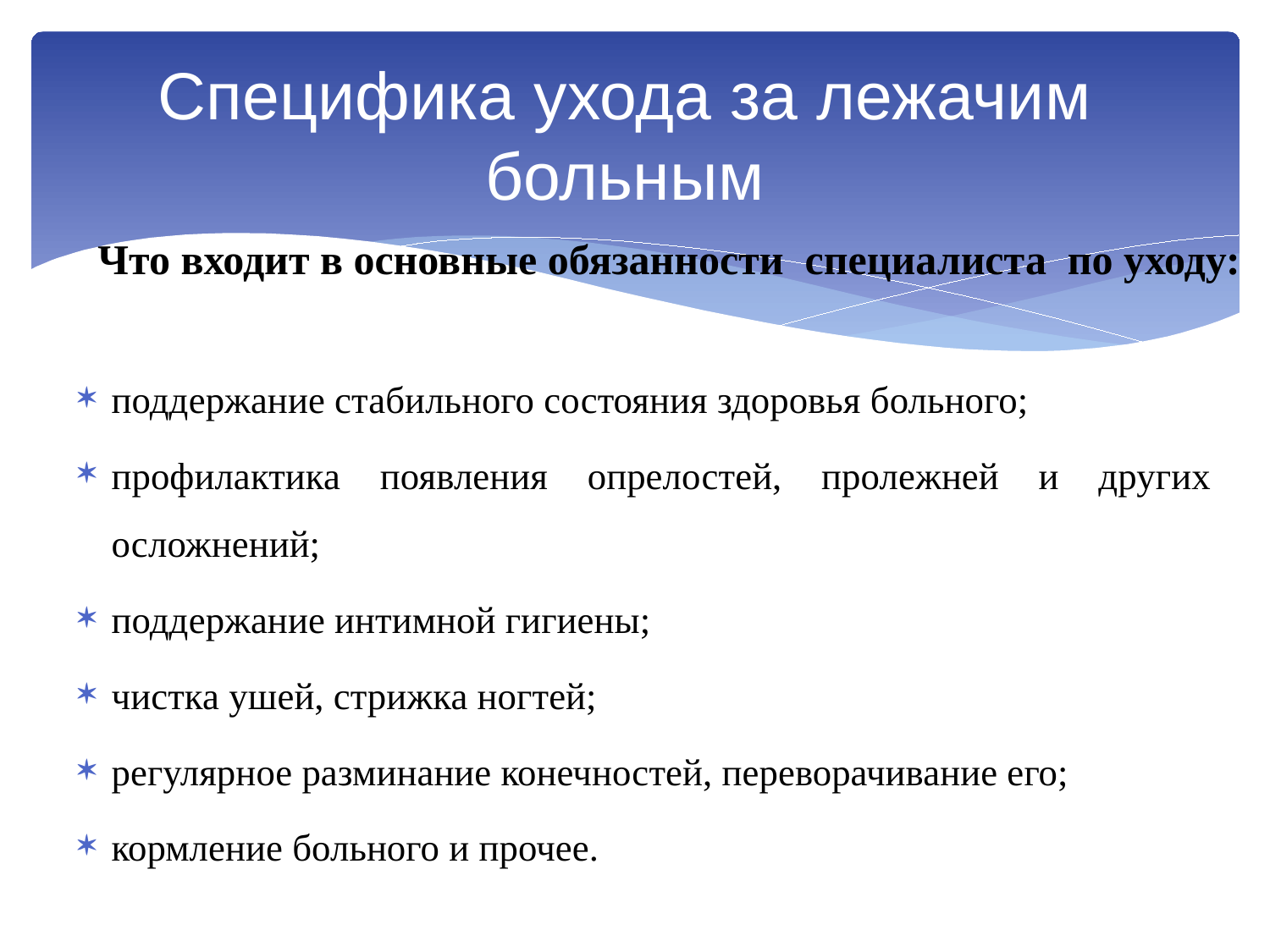

# Специфика ухода за лежачим больным
Что входит в основные обязанности  специалиста  по уходу:
поддержание стабильного состояния здоровья больного;
профилактика появления опрелостей, пролежней и других осложнений;
поддержание интимной гигиены;
чистка ушей, стрижка ногтей;
регулярное разминание конечностей, переворачивание его;
кормление больного и прочее.